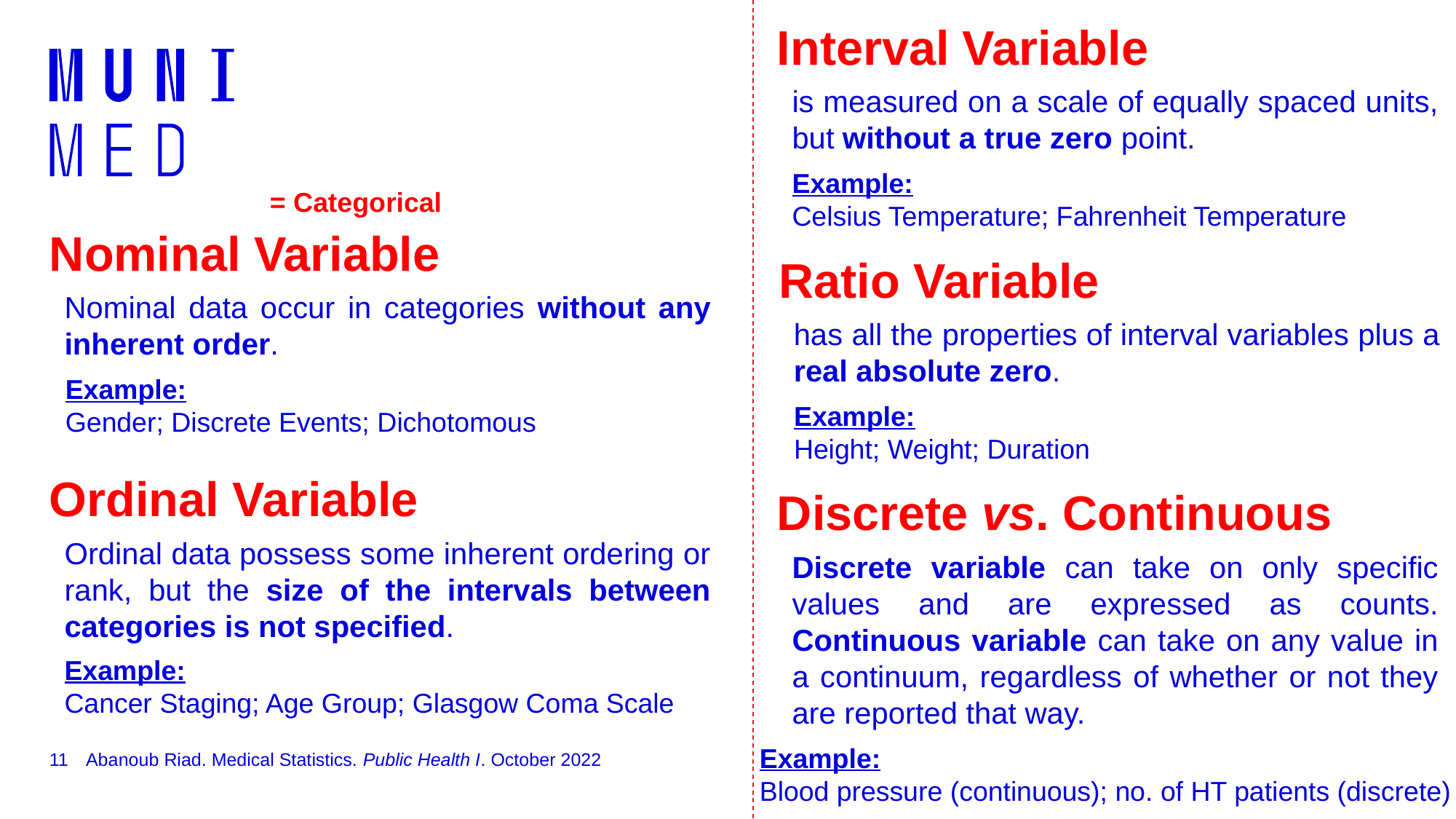

Interval Variable
is measured on a scale of equally spaced units, but without a true zero point.
Example:
Celsius Temperature; Fahrenheit Temperature
= Categorical
# Nominal Variable
Ratio Variable
Nominal data occur in categories without any inherent order.
has all the properties of interval variables plus a real absolute zero.
Example:
Gender; Discrete Events; Dichotomous
Example:
Height; Weight; Duration
Ordinal Variable
Discrete vs. Continuous
Ordinal data possess some inherent ordering or rank, but the size of the intervals between categories is not specified.
Discrete variable can take on only specific values and are expressed as counts. Continuous variable can take on any value in a continuum, regardless of whether or not they are reported that way.
Example:
Cancer Staging; Age Group; Glasgow Coma Scale
Example:
Blood pressure (continuous); no. of HT patients (discrete)
11
Abanoub Riad. Medical Statistics. Public Health I. October 2022